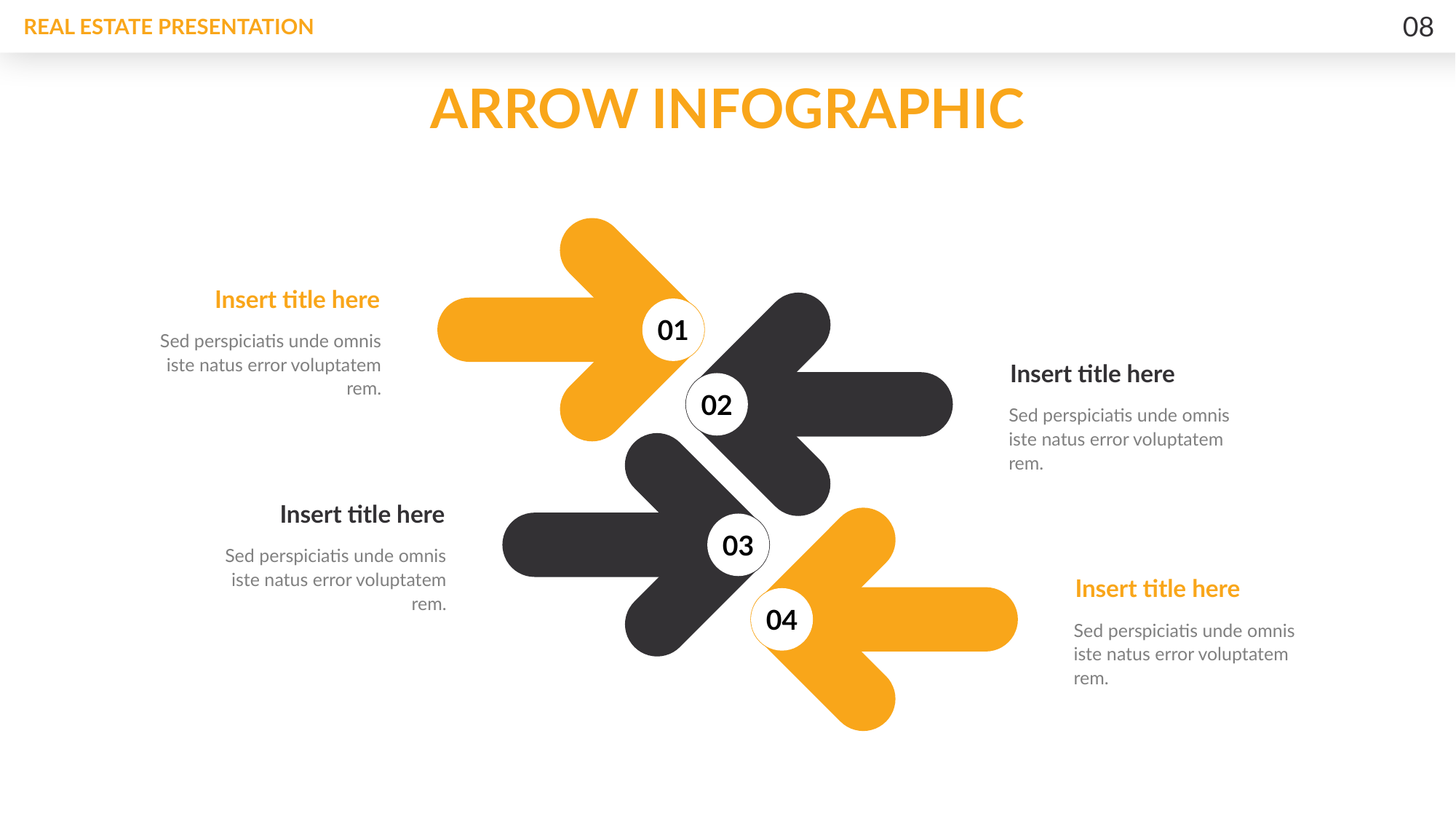

08
REAL ESTATE PRESENTATION
ARROW INFOGRAPHIC

Insert title here

01
Sed perspiciatis unde omnis iste natus error voluptatem rem.

Insert title here

02
Sed perspiciatis unde omnis iste natus error voluptatem rem.

Insert title here

03
Sed perspiciatis unde omnis iste natus error voluptatem rem.

Insert title here

04
Sed perspiciatis unde omnis iste natus error voluptatem rem.